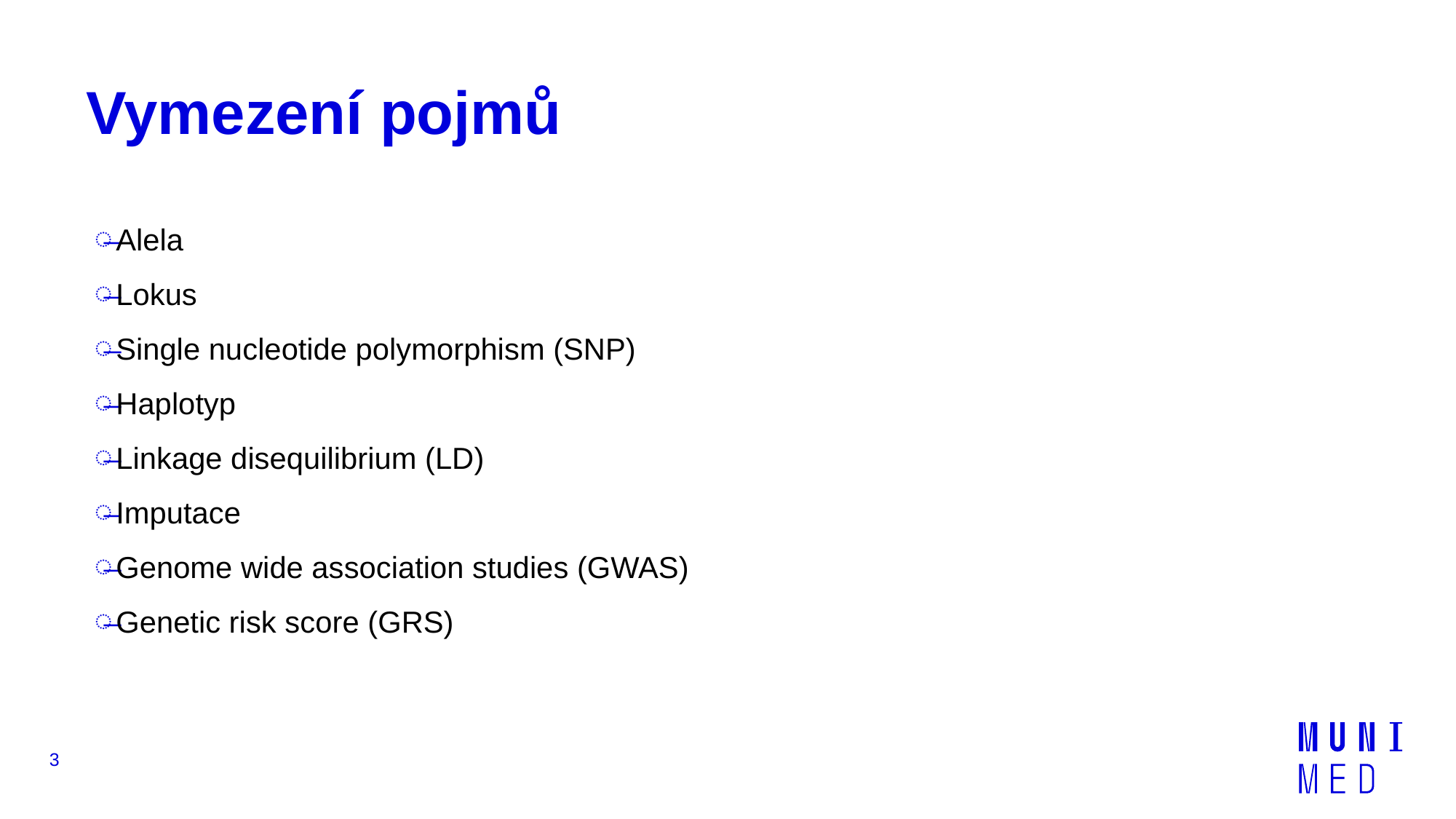

# Vymezení pojmů
Alela
Lokus
Single nucleotide polymorphism (SNP)
Haplotyp
Linkage disequilibrium (LD)
Imputace
Genome wide association studies (GWAS)
Genetic risk score (GRS)
3